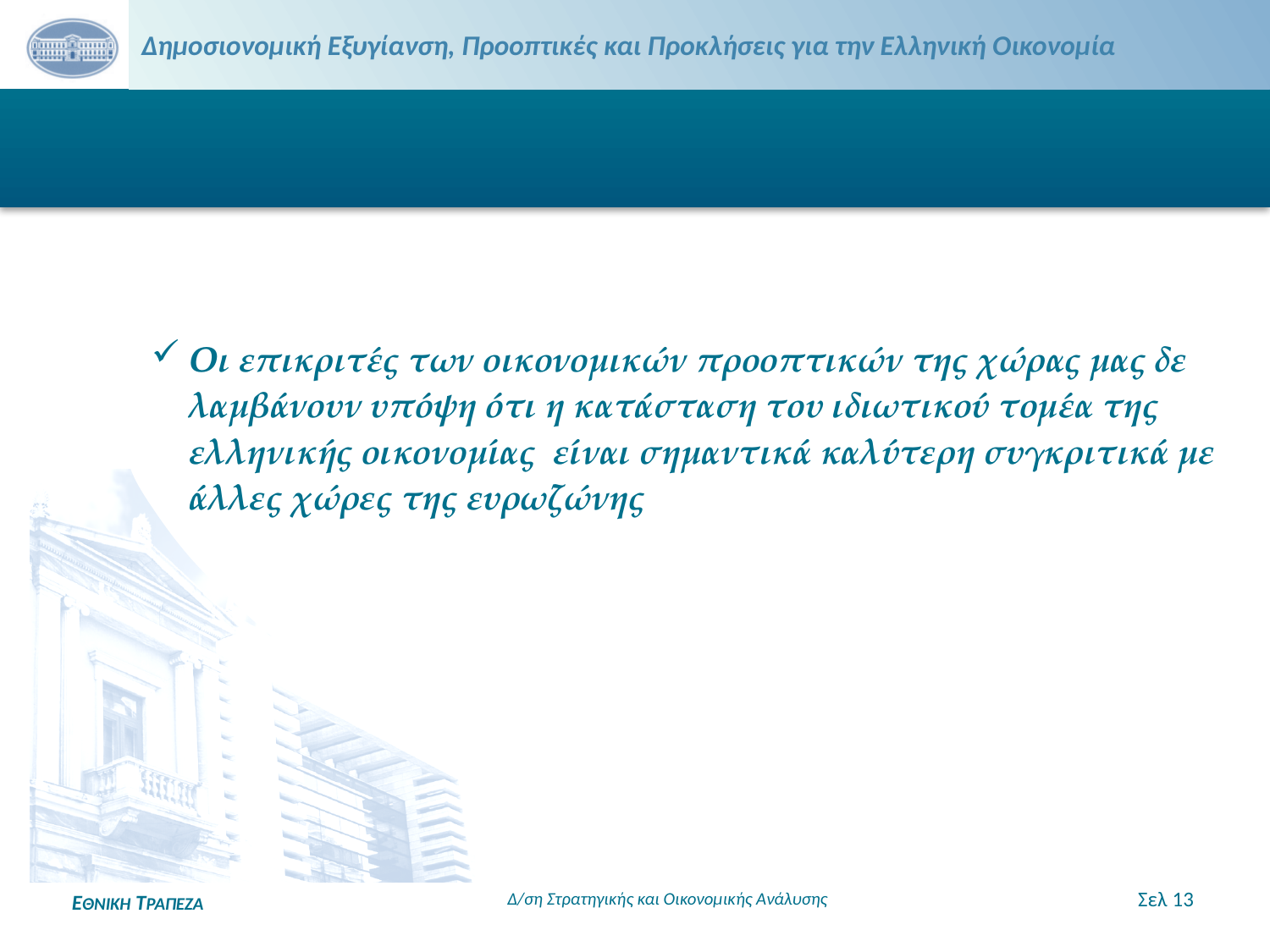

Οι επικριτές των οικονομικών προοπτικών της χώρας μας δε λαμβάνουν υπόψη ότι η κατάσταση του ιδιωτικού τομέα της ελληνικής οικονομίας  είναι σημαντικά καλύτερη συγκριτικά με άλλες χώρες της ευρωζώνης

Δ/ση Στρατηγικής και Οικονομικής Ανάλυσης
Σελ 13